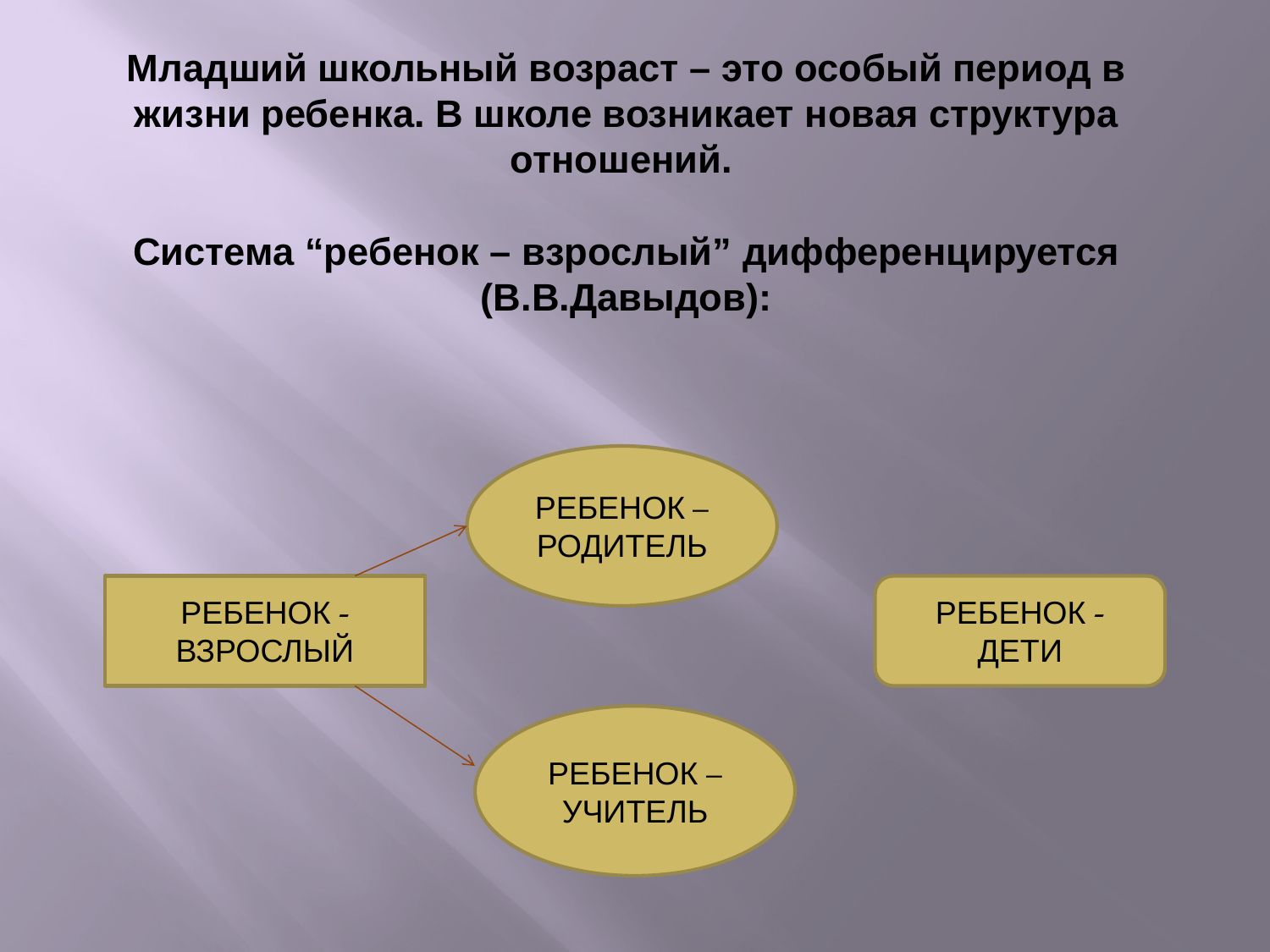

# Младший школьный возраст – это особый период в жизни ребенка. В школе возникает новая структура отношений. Система “ребенок – взрослый” дифференцируется (В.В.Давыдов):
РЕБЕНОК –
РОДИТЕЛЬ
РЕБЕНОК - ВЗРОСЛЫЙ
РЕБЕНОК - ДЕТИ
РЕБЕНОК –
УЧИТЕЛЬ